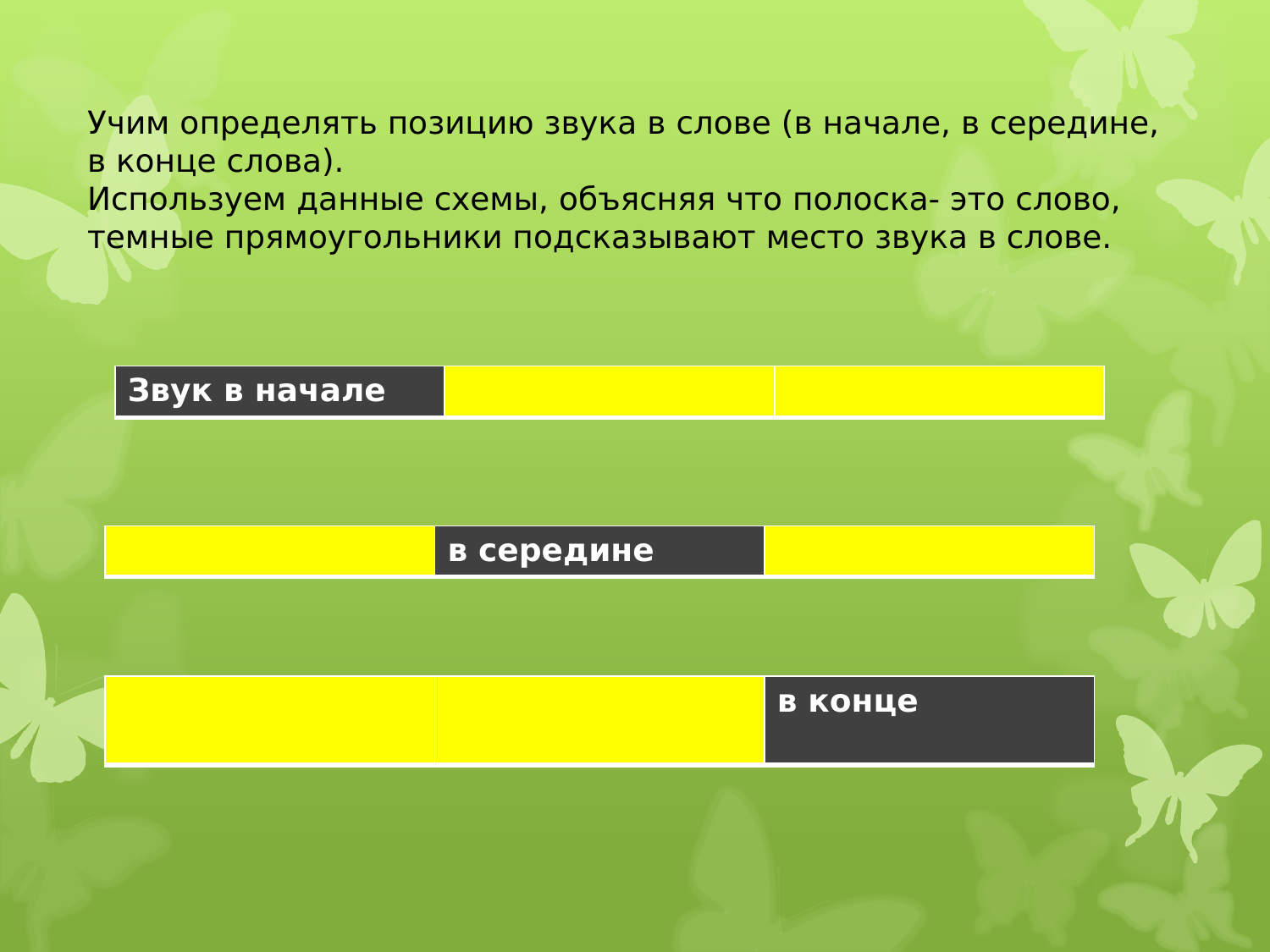

Учим определять позицию звука в слове (в начале, в середине, в конце слова).
Используем данные схемы, объясняя что полоска- это слово, темные прямоугольники подсказывают место звука в слове.
| Звук в начале |  |  |
| --- | --- | --- |
|  | в середине |  |
| --- | --- | --- |
|  |  | в конце |
| --- | --- | --- |